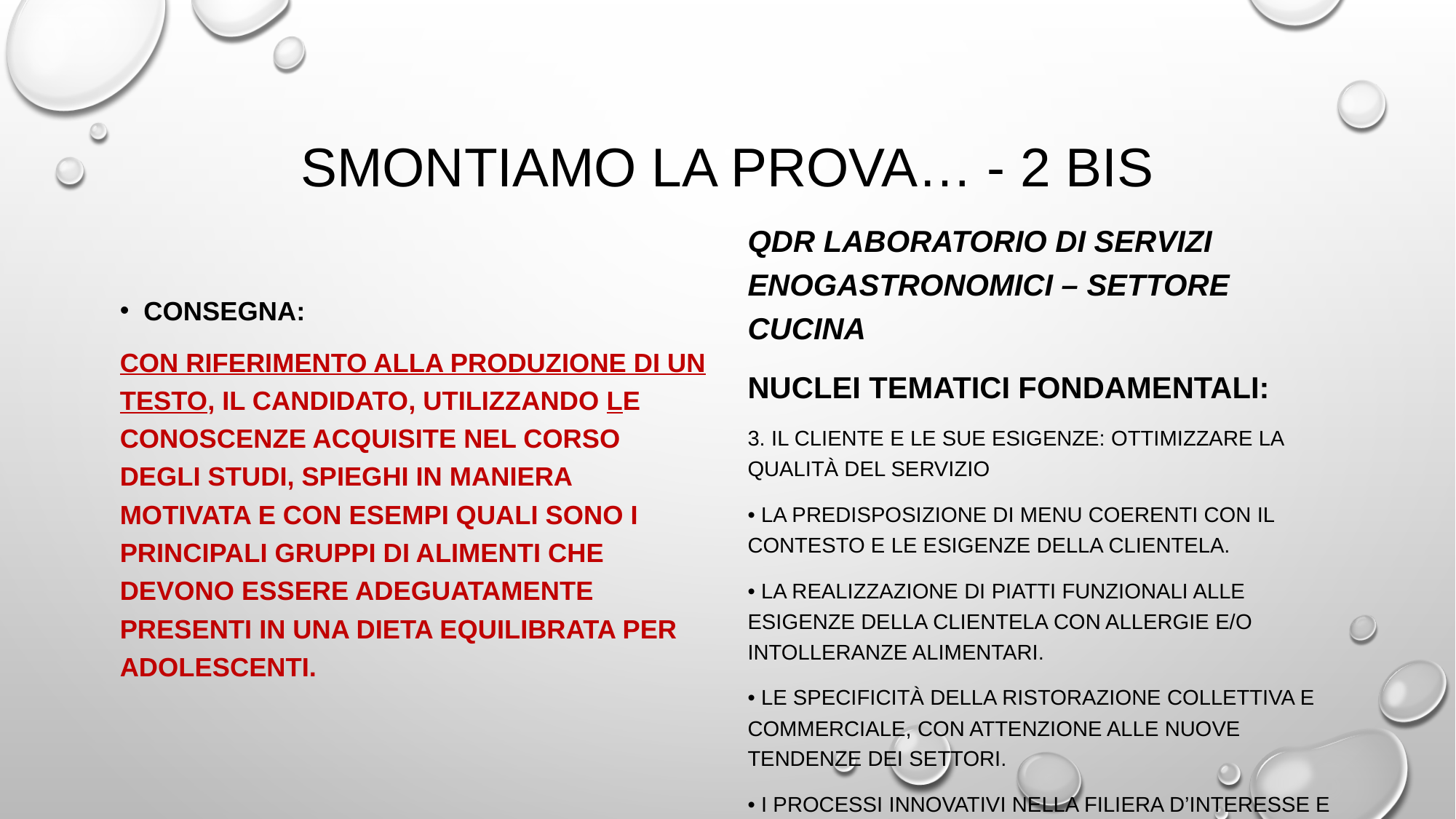

# SMONTIAMO LA PROVA… - 2 bis
Qdr LABORATORIO DI SERVIZI ENOGASTRONOMICI – SETTORE CUCINA
Nuclei tematici fondamentali:
3. Il cliente e le sue esigenze: ottimizzare la qualità del servizio
• La predisposizione di menu coerenti con il contesto e le esigenze della clientela.
• La realizzazione di piatti funzionali alle esigenze della clientela con allergie e/o intolleranze alimentari.
• Le specificità della ristorazione collettiva e commerciale, con attenzione alle nuove tendenze dei settori.
• I processi innovativi nella filiera d’interesse e le indicazioni dell’eco-sostenibilità.

CONSEGNA:
Con riferimento alla produzione di un testo, il candidato, utilizzando le conoscenze acquisite nel corso degli studi, spieghi in maniera motivata e con esempi quali sono i principali gruppi di alimenti che devono essere adeguatamente presenti in una dieta equilibrata per adolescenti.